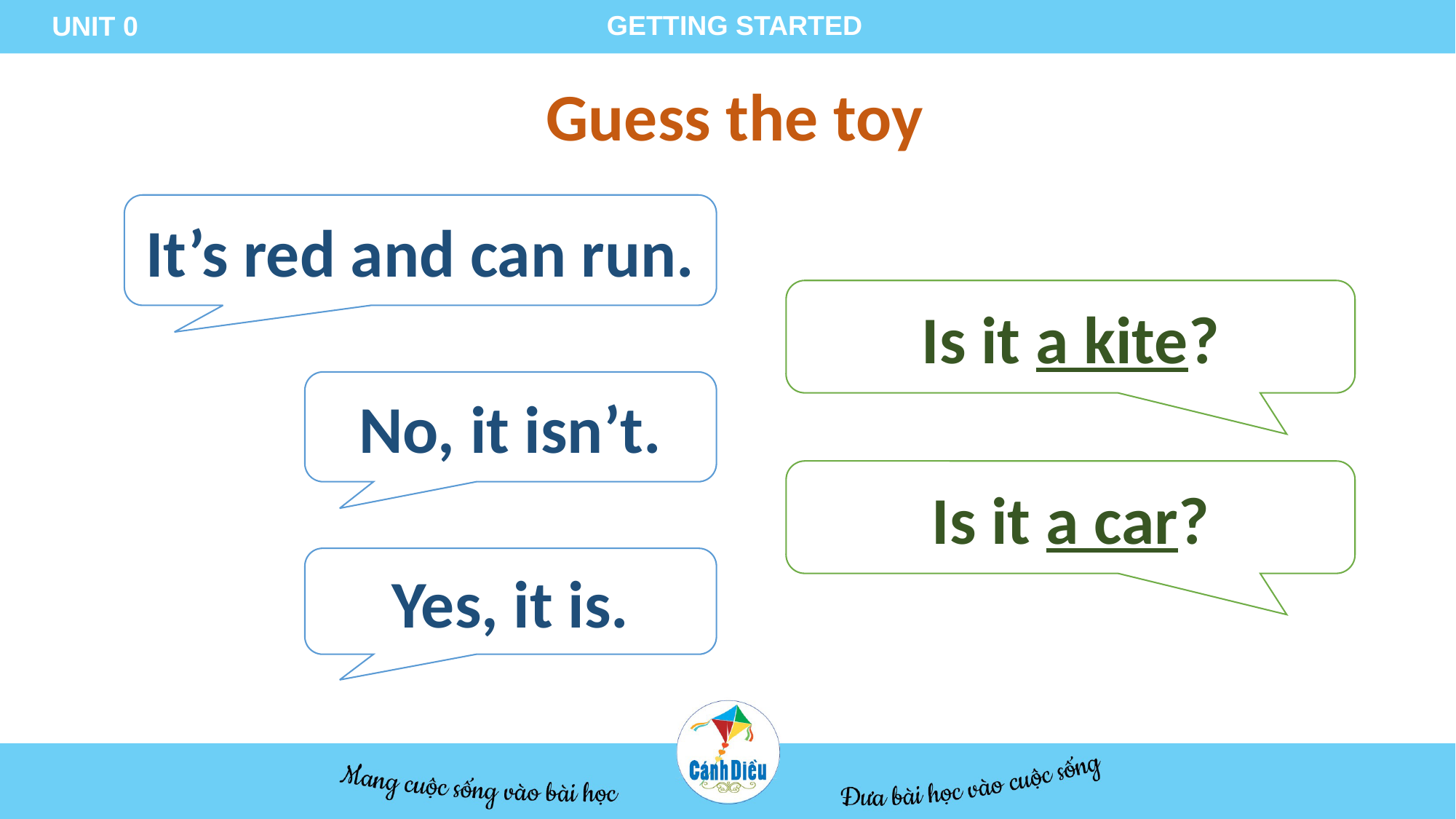

GETTING STARTED
UNIT 0
Guess the toy
It’s red and can run.
Is it a kite?
No, it isn’t.
Is it a car?
Yes, it is.